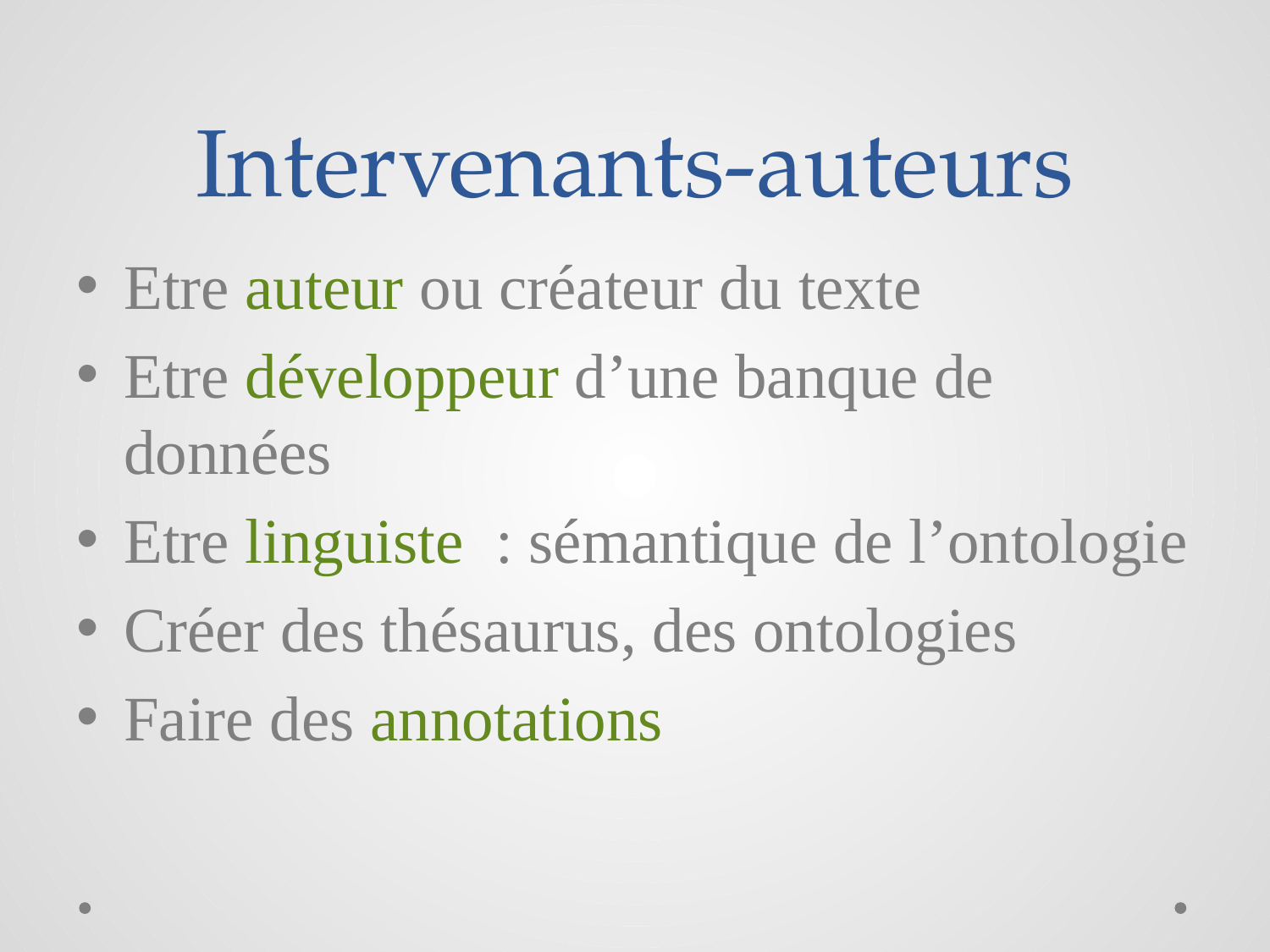

# Intervenants-auteurs
Etre auteur ou créateur du texte
Etre développeur d’une banque de données
Etre linguiste  : sémantique de l’ontologie
Créer des thésaurus, des ontologies
Faire des annotations